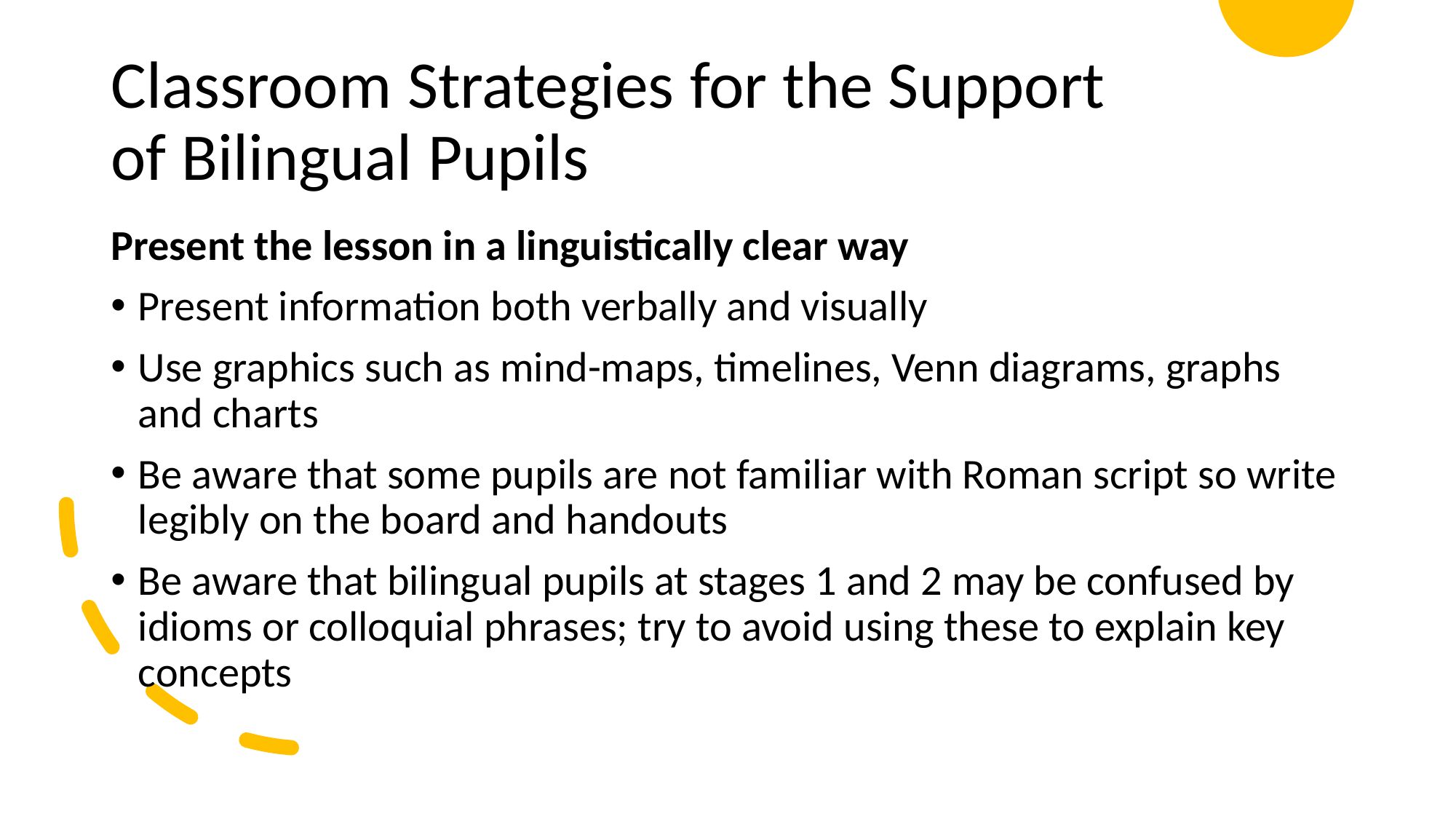

# Classroom Strategies for the Support of Bilingual Pupils
Present the lesson in a linguistically clear way
Present information both verbally and visually
Use graphics such as mind-maps, timelines, Venn diagrams, graphs and charts
Be aware that some pupils are not familiar with Roman script so write legibly on the board and handouts
Be aware that bilingual pupils at stages 1 and 2 may be confused by idioms or colloquial phrases; try to avoid using these to explain key concepts